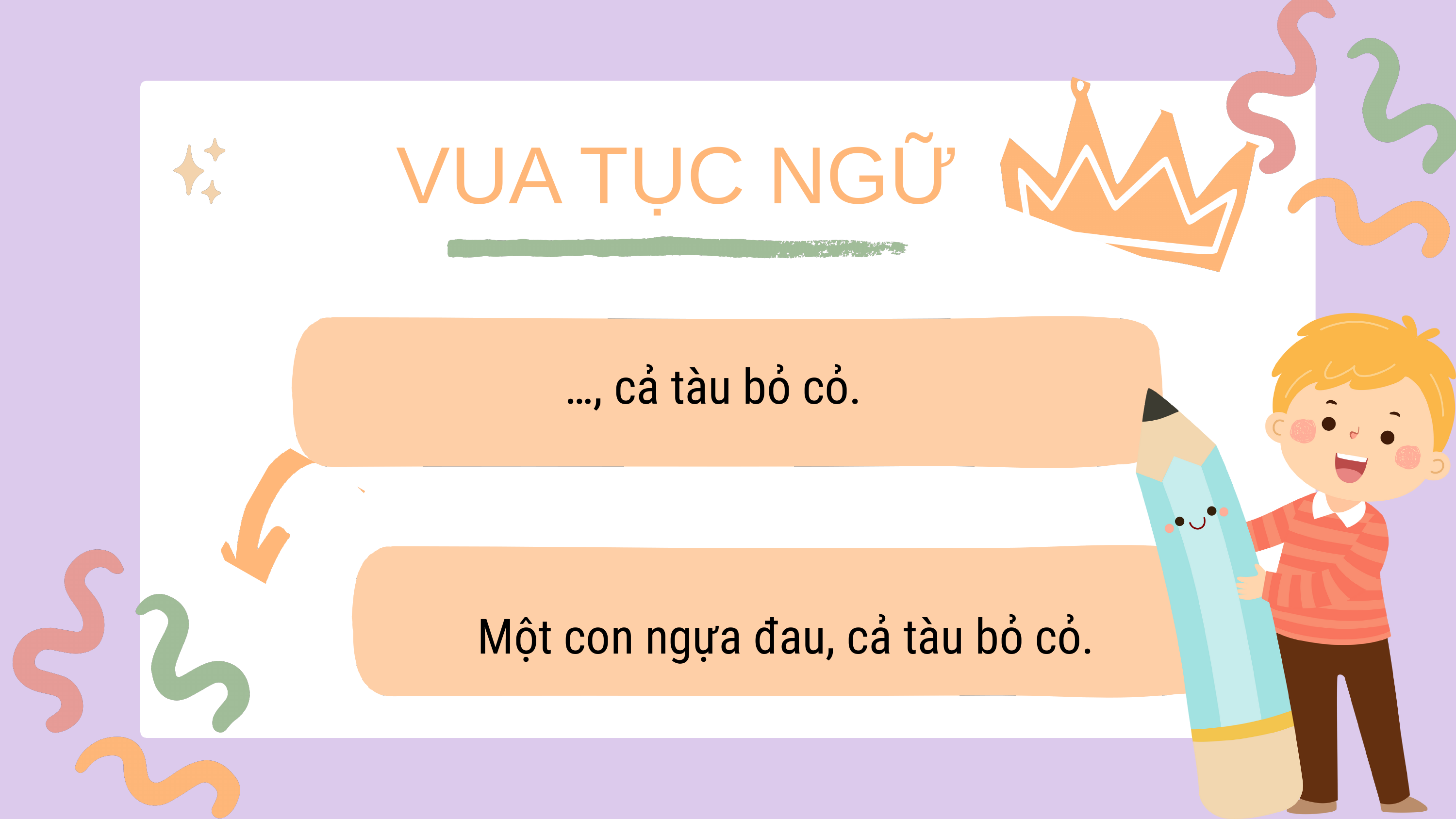

VUA TỤC NGỮ

…, cả tàu bỏ cỏ.

Một con ngựa đau, cả tàu bỏ cỏ.